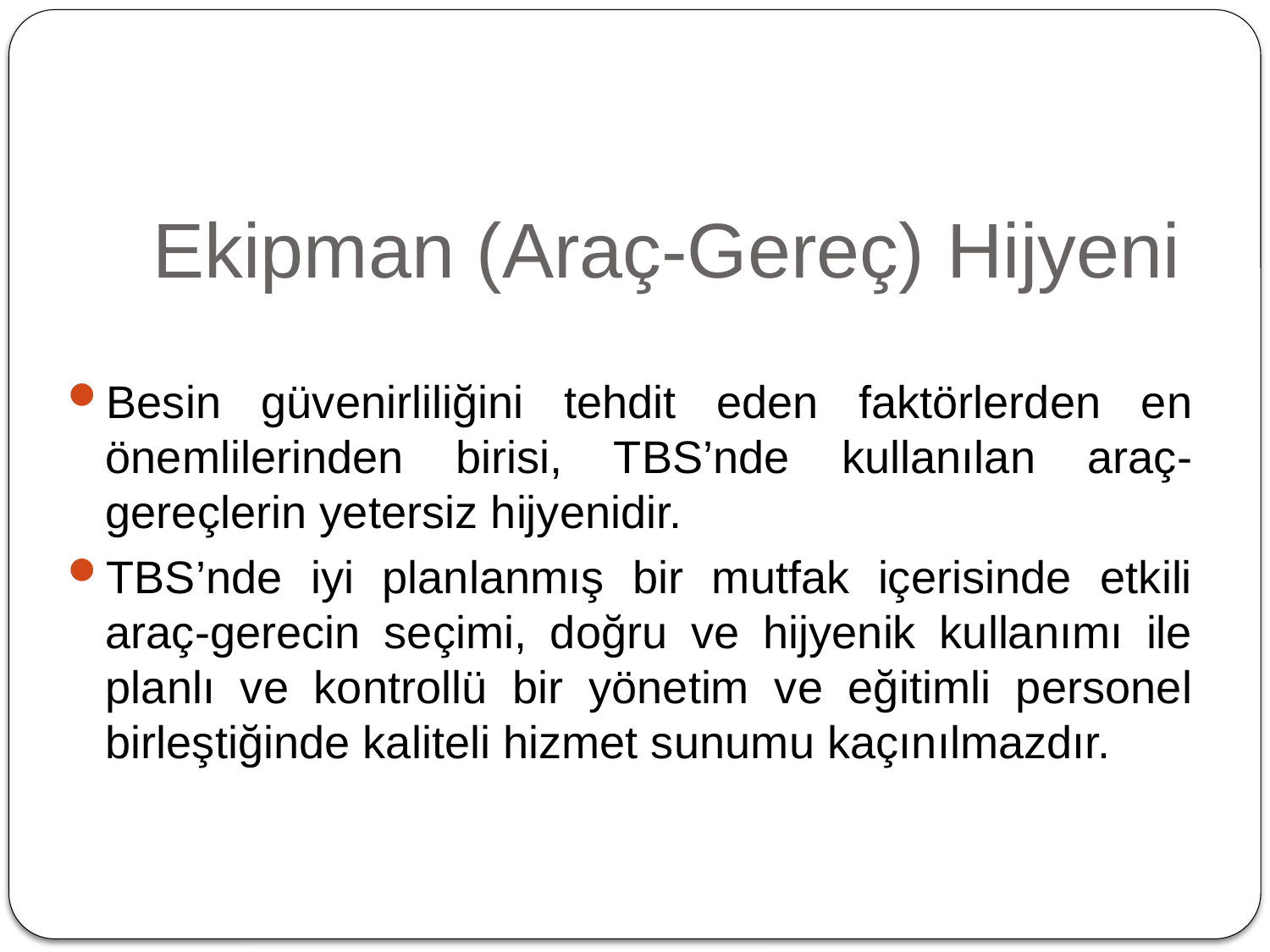

# Ekipman (Araç-Gereç) Hijyeni
Besin güvenirliliğini tehdit eden faktörlerden en önemlilerinden birisi, TBS’nde kullanılan araç-gereçlerin yetersiz hijyenidir.
TBS’nde iyi planlanmış bir mutfak içerisinde etkili araç-gerecin seçimi, doğru ve hijyenik kullanımı ile planlı ve kontrollü bir yönetim ve eğitimli personel birleştiğinde kaliteli hizmet sunumu kaçınılmazdır.